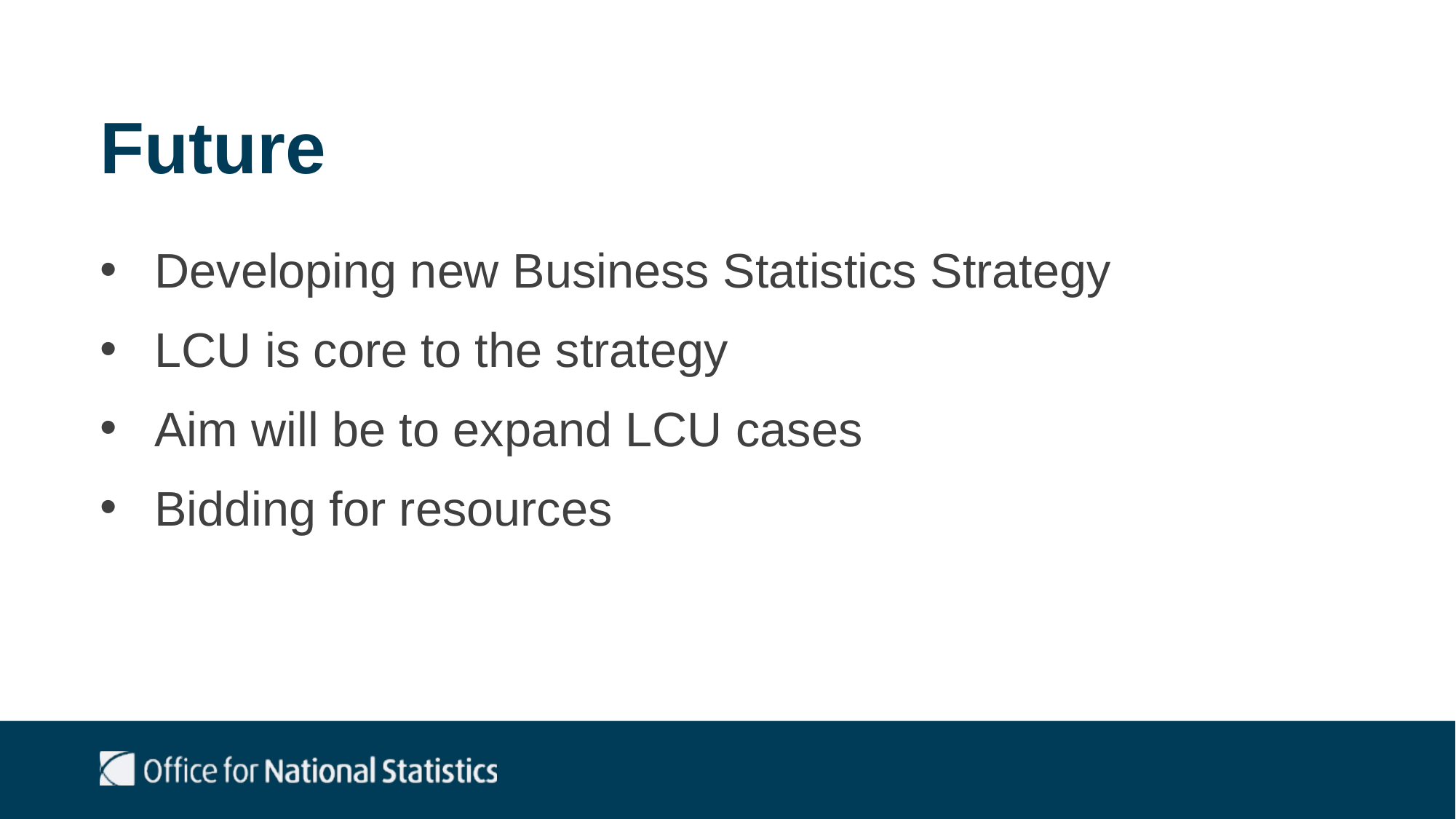

# Future
Developing new Business Statistics Strategy
LCU is core to the strategy
Aim will be to expand LCU cases
Bidding for resources